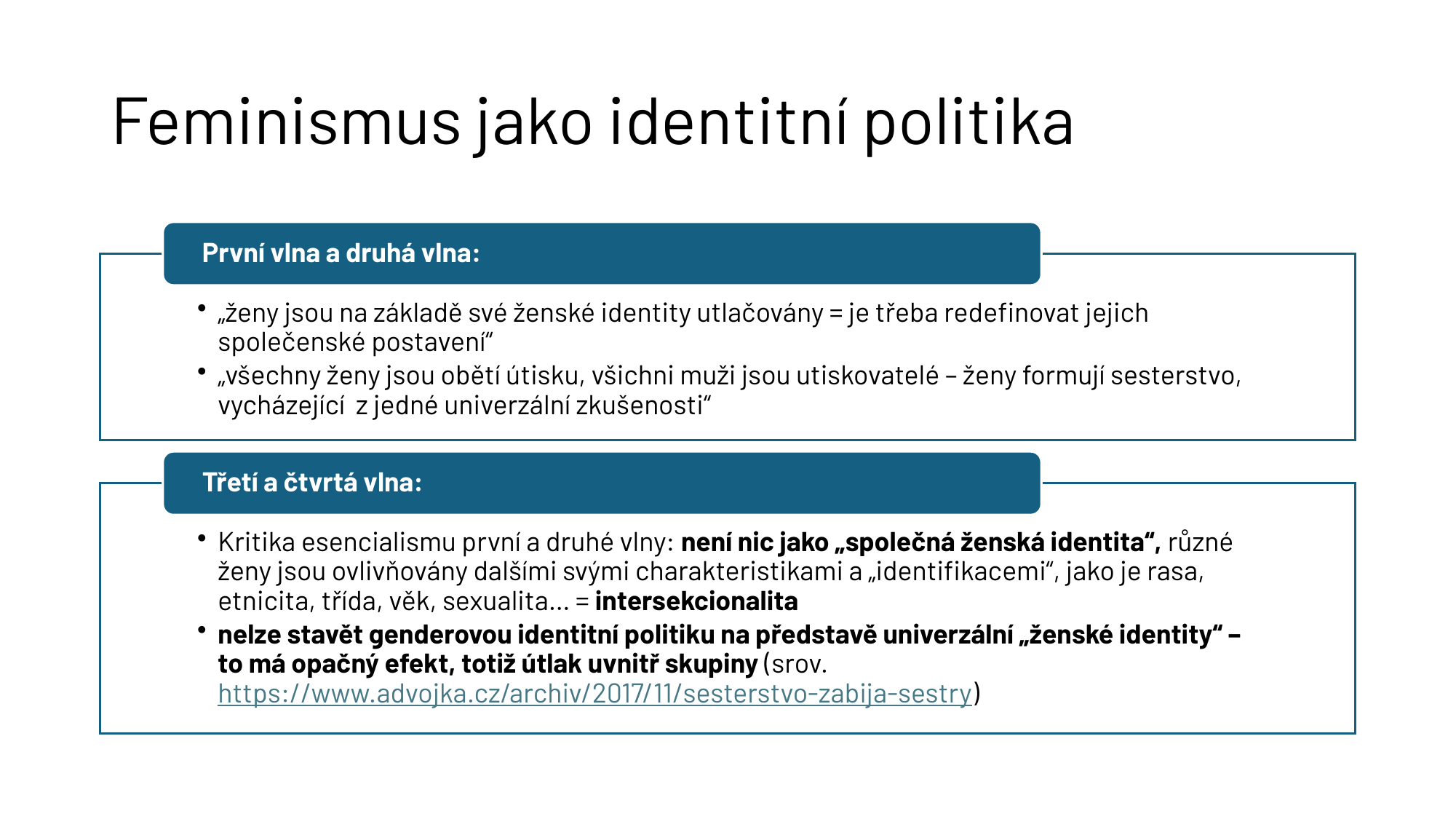

# Feminismus jako identitní politika
„ženy jsou na základě své ženské identity utlačovány = je třeba redefinovat jejich společenské postavení“
„všechny ženy jsou obětí útisku, všichni muži jsou utiskovatelé – ženy formují sesterstvo, vycházející  z jedné univerzální zkušenosti“
První vlna a druhá vlna:
Kritika esencialismu první a druhé vlny: není nic jako „společná ženská identita“, různé ženy jsou ovlivňovány dalšími svými charakteristikami a „identifikacemi“, jako je rasa, etnicita, třída, věk, sexualita… = intersekcionalita
nelze stavět genderovou identitní politiku na představě univerzální „ženské identity“ – to má opačný efekt, totiž útlak uvnitř skupiny (srov. https://www.advojka.cz/archiv/2017/11/sesterstvo-zabija-sestry)
Třetí a čtvrtá vlna: